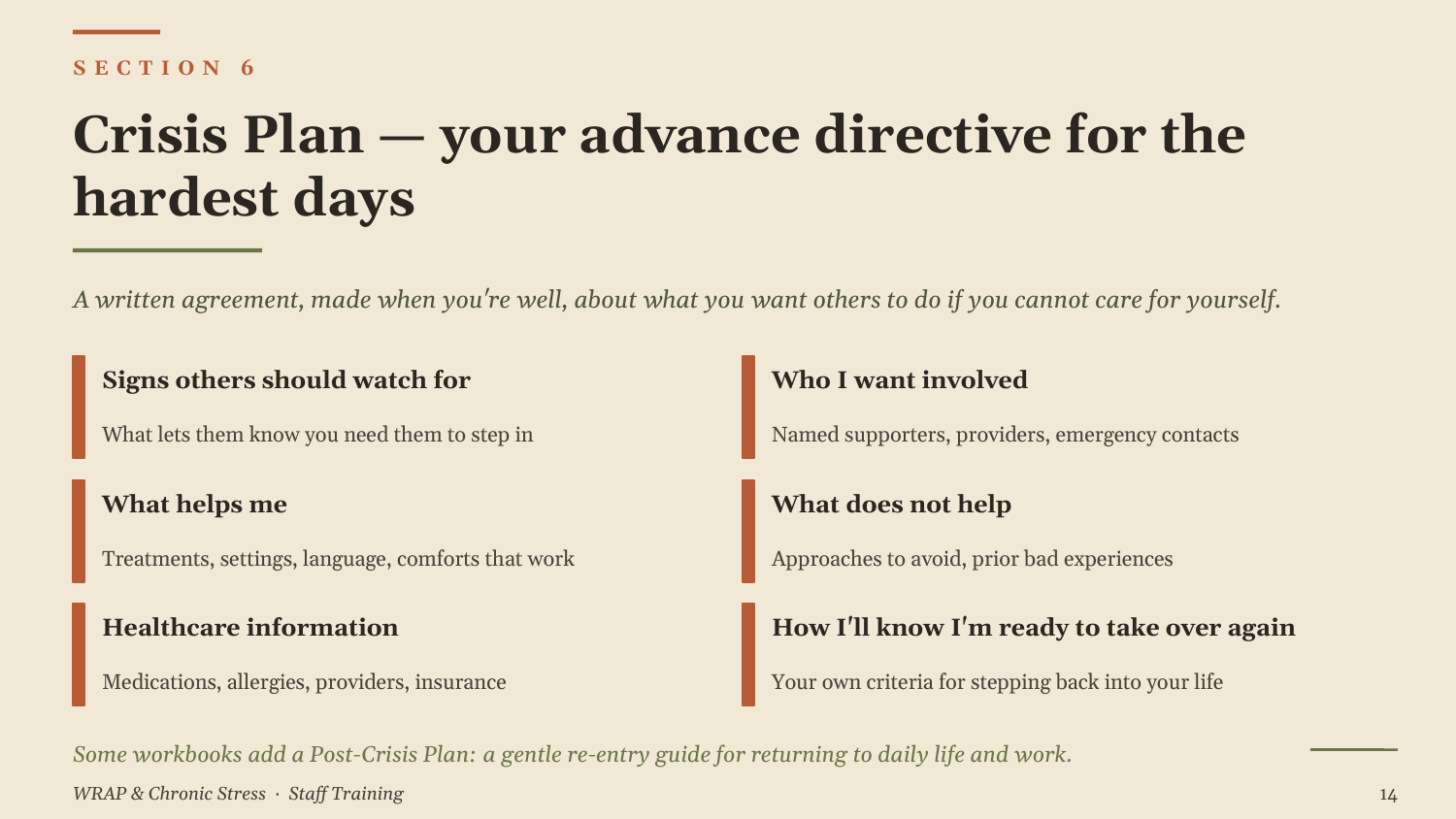

SECTION 6
Crisis Plan — your advance directive for the hardest days

A written agreement, made when you're well, about what you want others to do if you cannot care for yourself.
Signs others should watch for
Who I want involved

What lets them know you need them to step in
Named supporters, providers, emergency contacts
What helps me
What does not help

Treatments, settings, language, comforts that work
Approaches to avoid, prior bad experiences
Healthcare information
How I'll know I'm ready to take over again

Medications, allergies, providers, insurance
Your own criteria for stepping back into your life
Some workbooks add a Post-Crisis Plan: a gentle re-entry guide for returning to daily life and work.

WRAP & Chronic Stress  ·  Staff Training
14